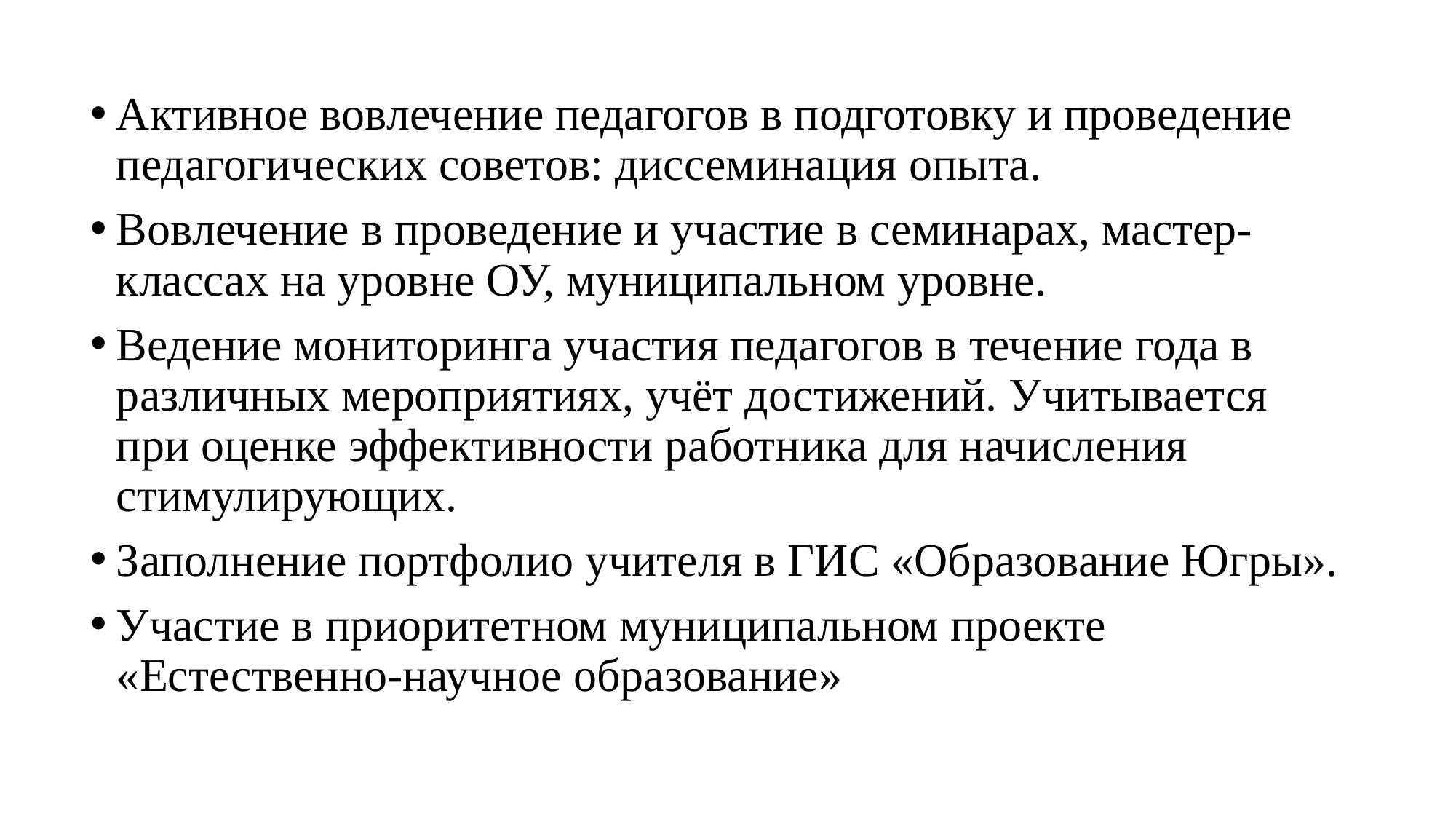

Активное вовлечение педагогов в подготовку и проведение педагогических советов: диссеминация опыта.
Вовлечение в проведение и участие в семинарах, мастер-классах на уровне ОУ, муниципальном уровне.
Ведение мониторинга участия педагогов в течение года в различных мероприятиях, учёт достижений. Учитывается при оценке эффективности работника для начисления стимулирующих.
Заполнение портфолио учителя в ГИС «Образование Югры».
Участие в приоритетном муниципальном проекте «Естественно-научное образование»